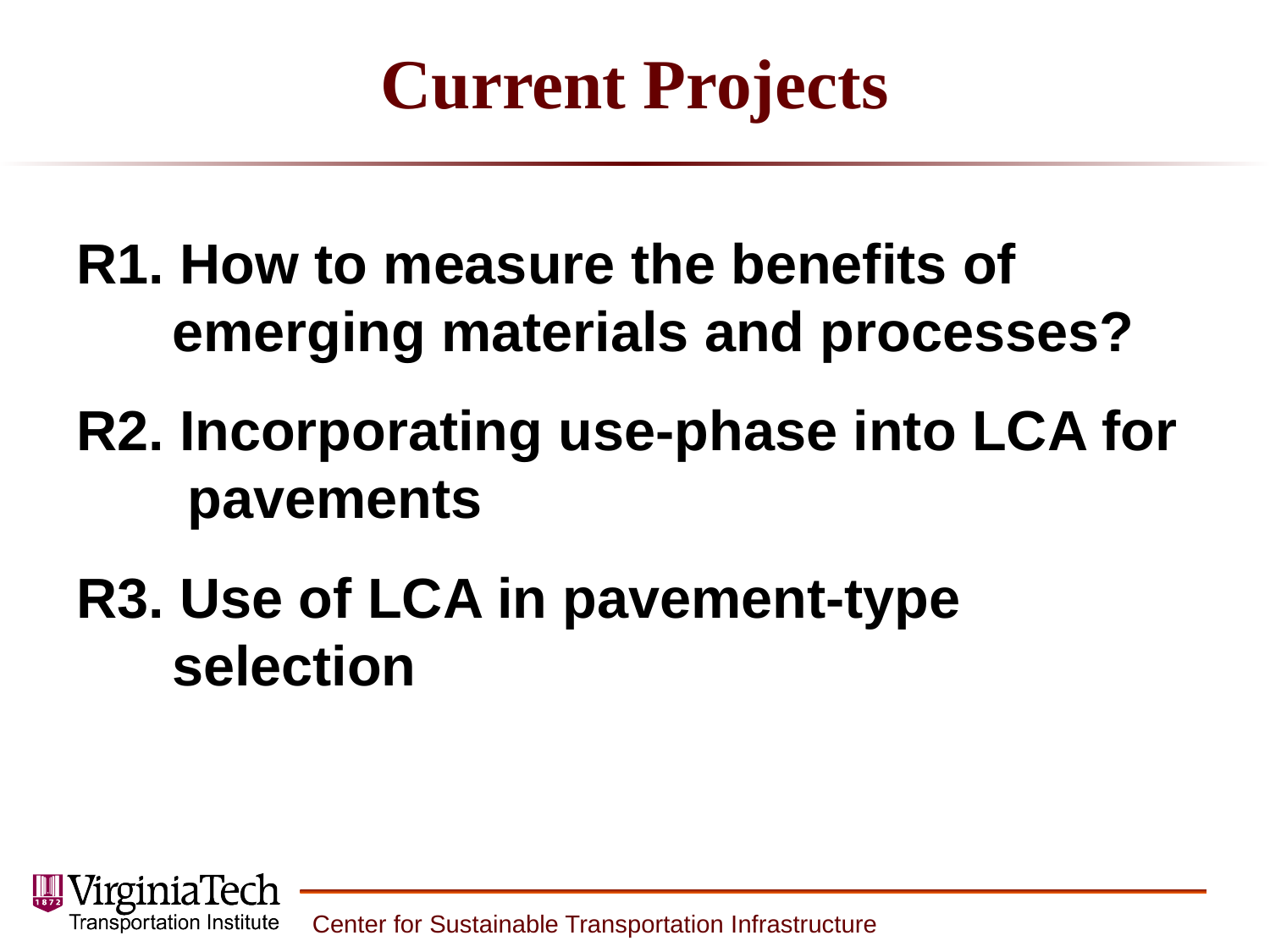

# Current Projects
R1. How to measure the benefits of emerging materials and processes?
R2. Incorporating use-phase into LCA for  pavements
R3. Use of LCA in pavement-type selection